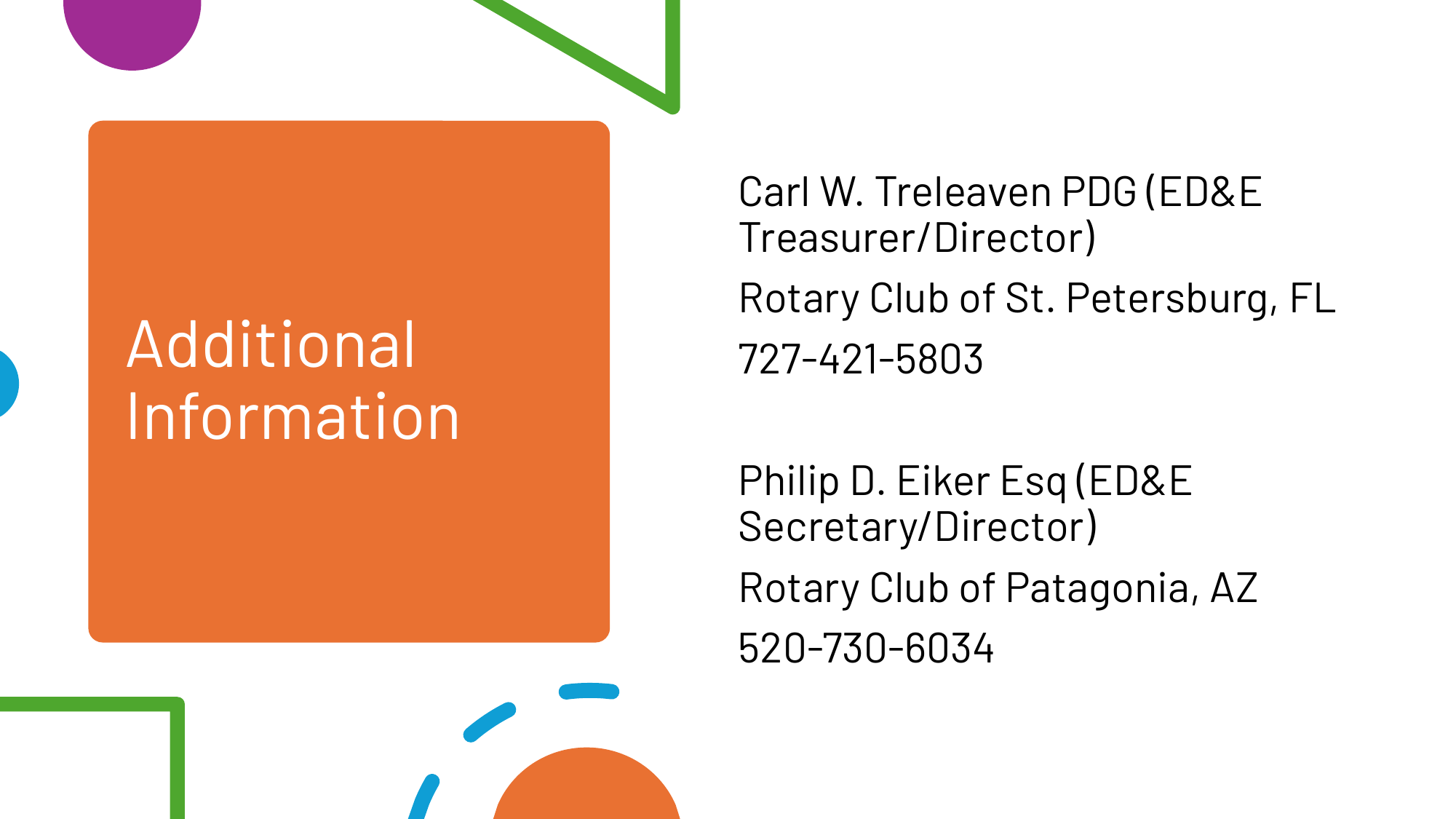

Carl W. Treleaven PDG (ED&E Treasurer/Director)
Rotary Club of St. Petersburg, FL
727-421-5803

Philip D. Eiker Esq (ED&E Secretary/Director)
Rotary Club of Patagonia, AZ
520-730-6034

# Additional Information